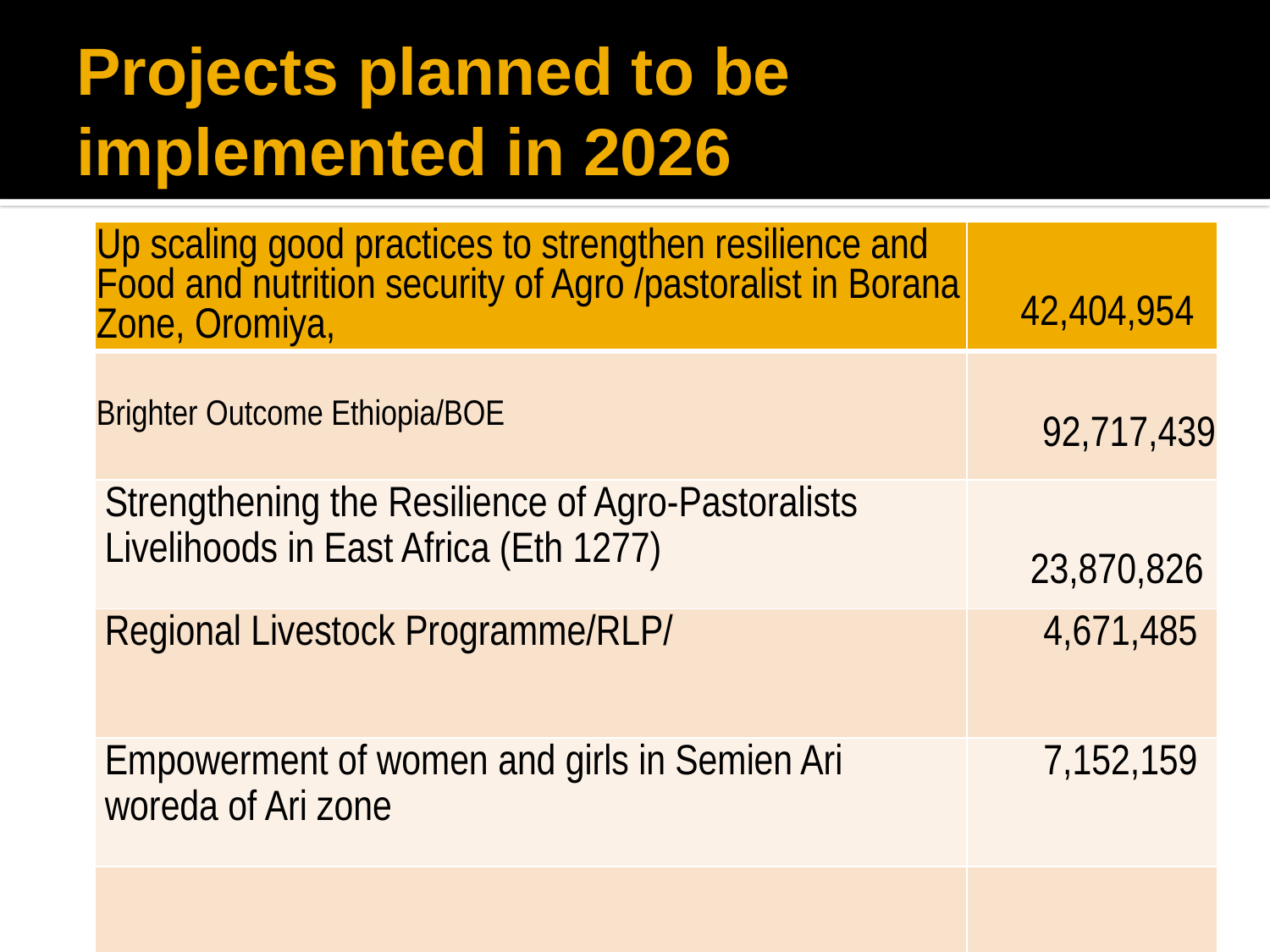

# Projects planned to be implemented in 2026
| Up scaling good practices to strengthen resilience and Food and nutrition security of Agro /pastoralist in Borana Zone, Oromiya, | 42,404,954 |
| --- | --- |
| Brighter Outcome Ethiopia/BOE | 92,717,439 |
| Strengthening the Resilience of Agro-Pastoralists Livelihoods in East Africa (Eth 1277) | 23,870,826 |
| Regional Livestock Programme/RLP/ | 4,671,485 |
| Empowerment of women and girls in Semien Ari woreda of Ari zone | 7,152,159 |
|  |  |